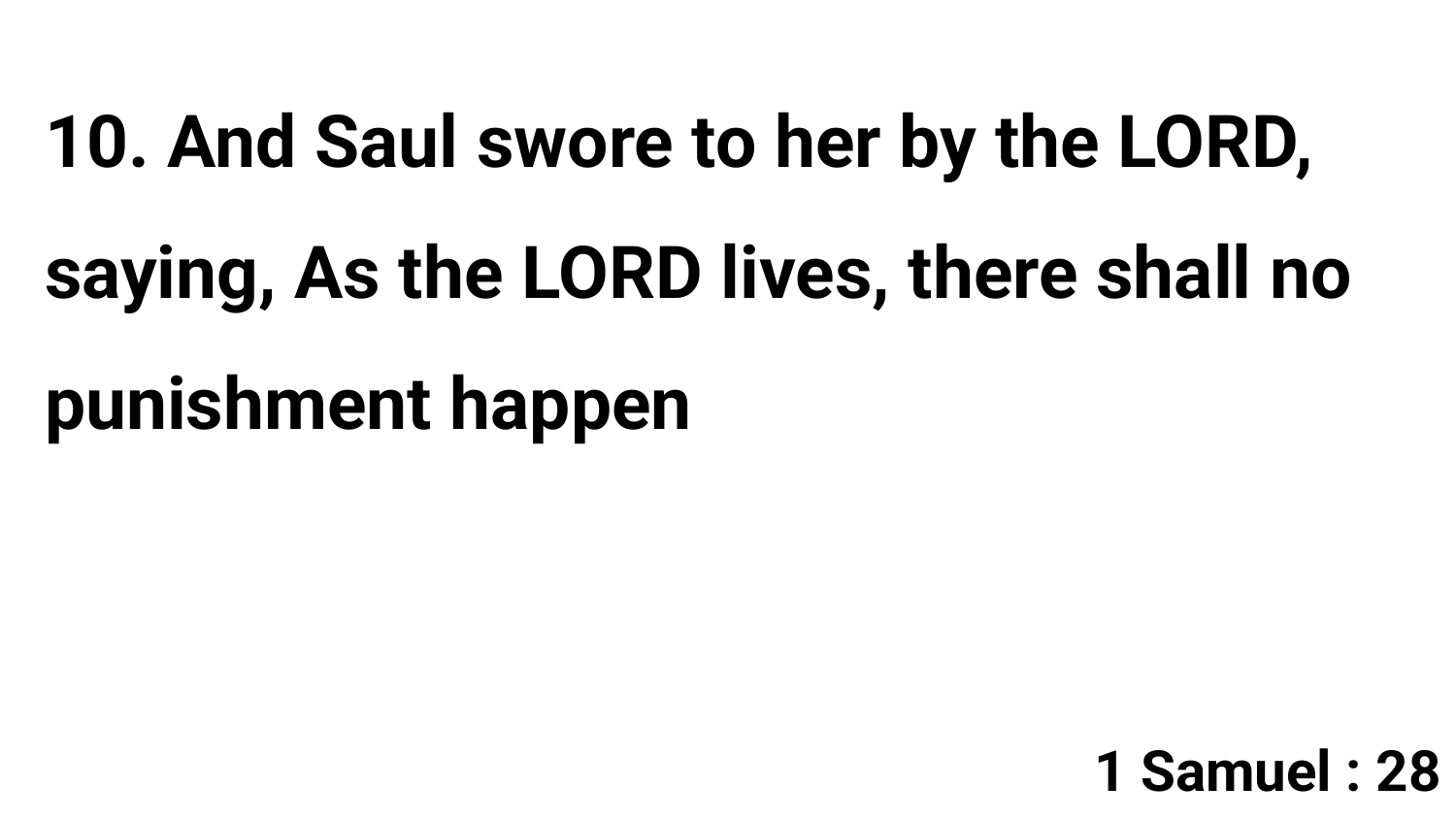

10. And Saul swore to her by the LORD, saying, As the LORD lives, there shall no punishment happen
1 Samuel : 28